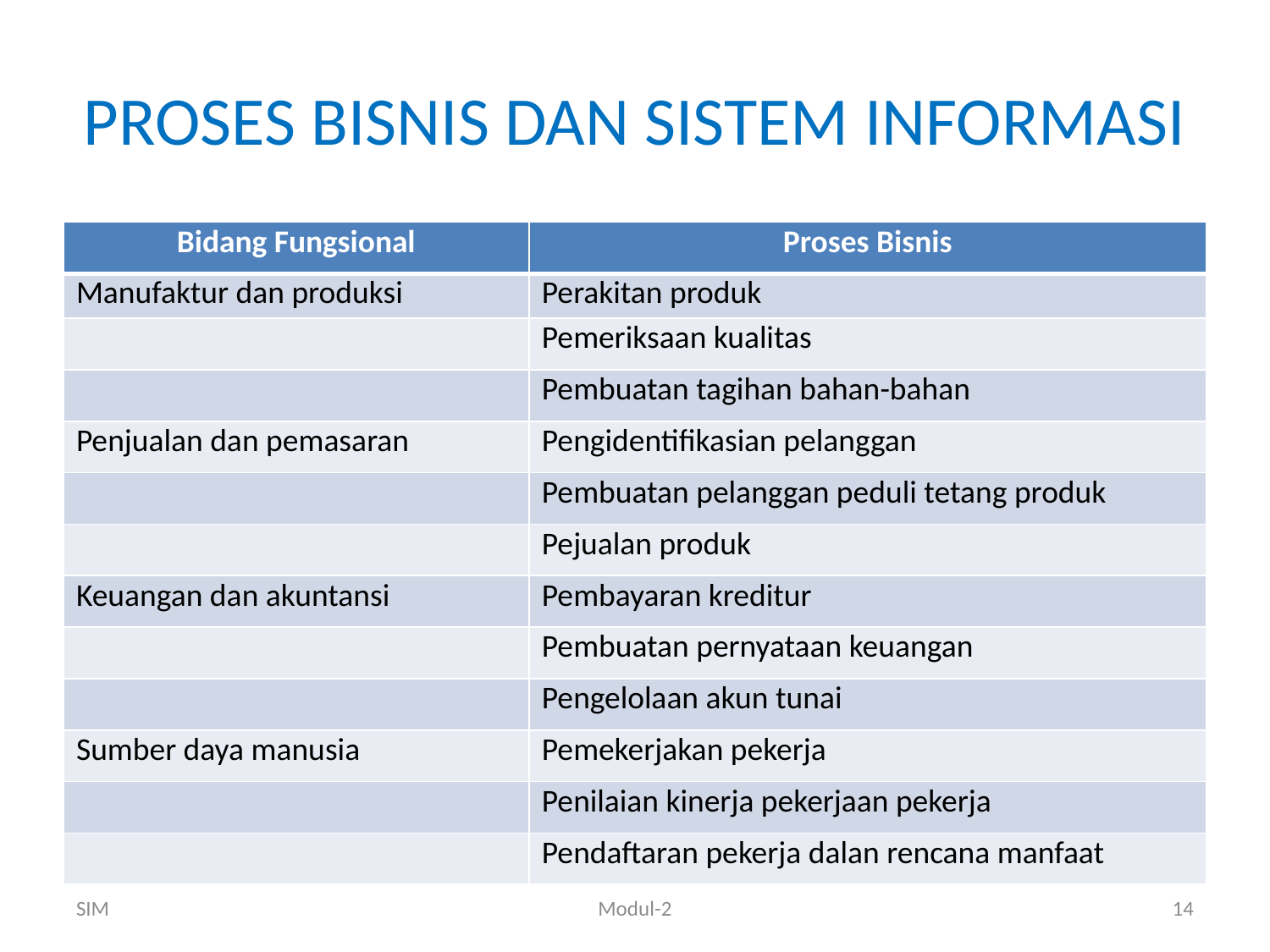

# PROSES BISNIS DAN SISTEM INFORMASI
| Bidang Fungsional | Proses Bisnis |
| --- | --- |
| Manufaktur dan produksi | Perakitan produk |
|  | Pemeriksaan kualitas |
|  | Pembuatan tagihan bahan-bahan |
| Penjualan dan pemasaran | Pengidentifikasian pelanggan |
|  | Pembuatan pelanggan peduli tetang produk |
|  | Pejualan produk |
| Keuangan dan akuntansi | Pembayaran kreditur |
|  | Pembuatan pernyataan keuangan |
|  | Pengelolaan akun tunai |
| Sumber daya manusia | Pemekerjakan pekerja |
|  | Penilaian kinerja pekerjaan pekerja |
|  | Pendaftaran pekerja dalan rencana manfaat |
SIM
Modul-2
14